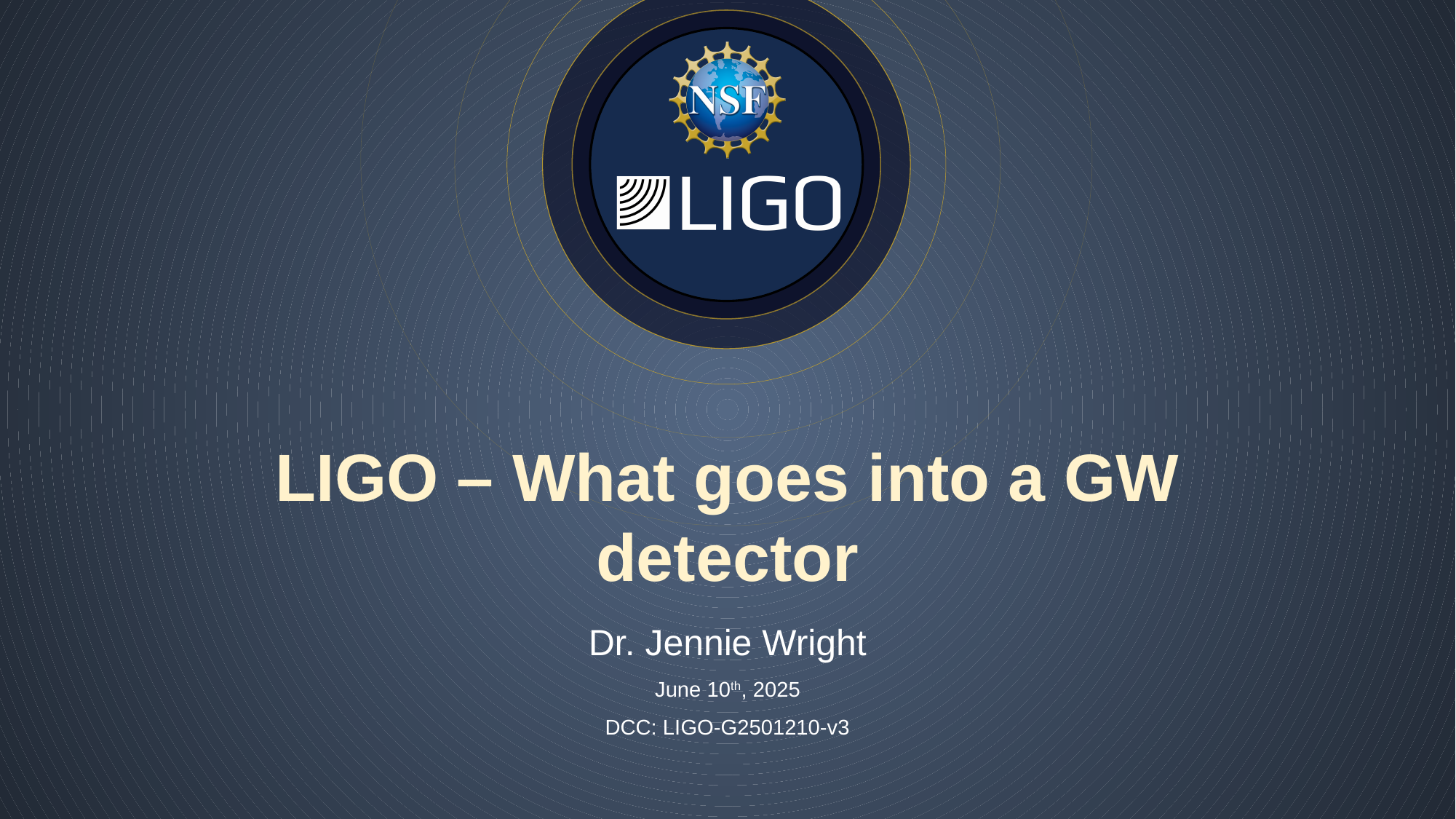

LIGO – What goes into a GW detector
Dr. Jennie Wright
June 10th, 2025
DCC: LIGO-G2501210-v3